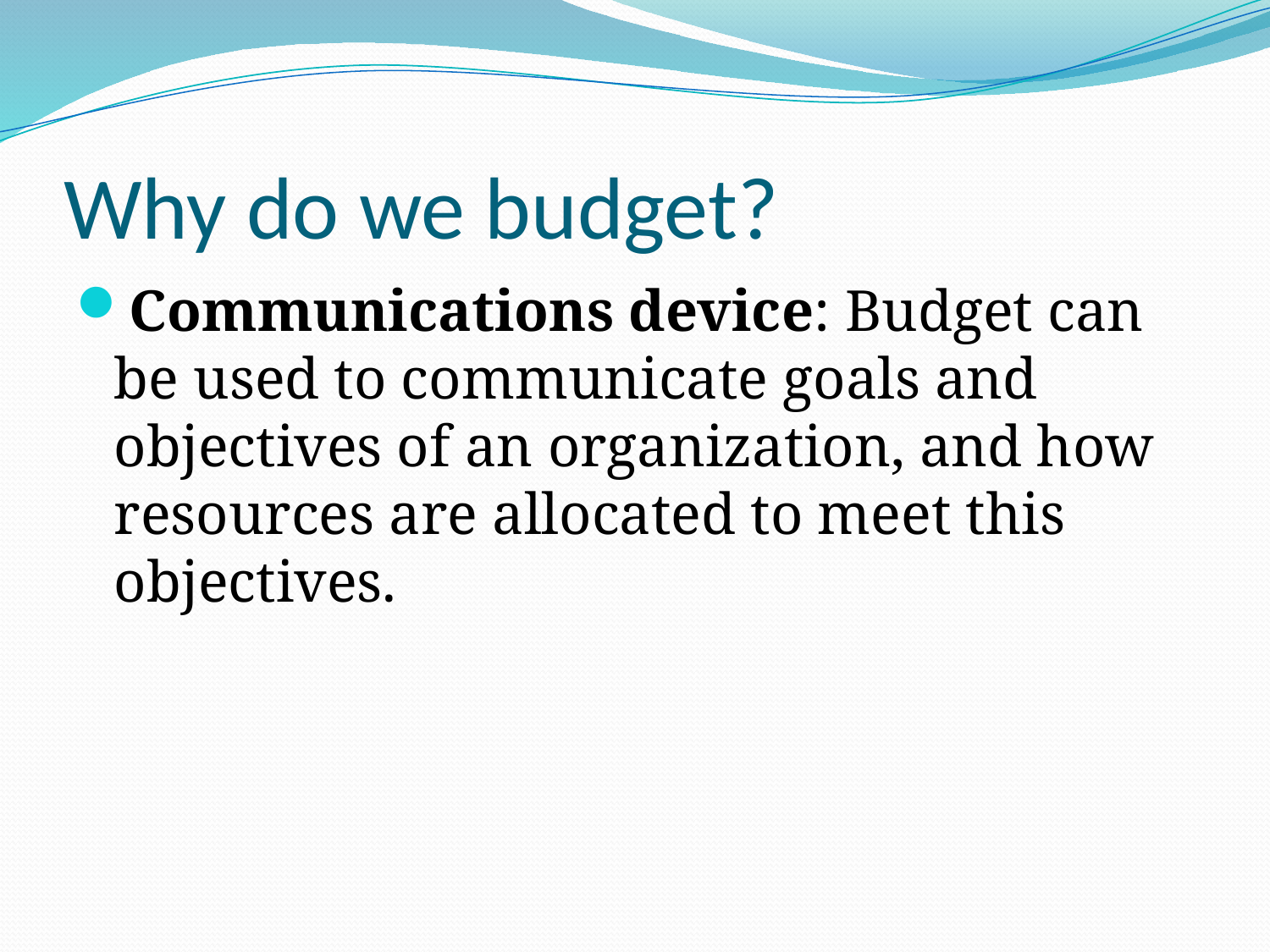

# Why do we budget?
Communications device: Budget can be used to communicate goals and objectives of an organization, and how resources are allocated to meet this objectives.